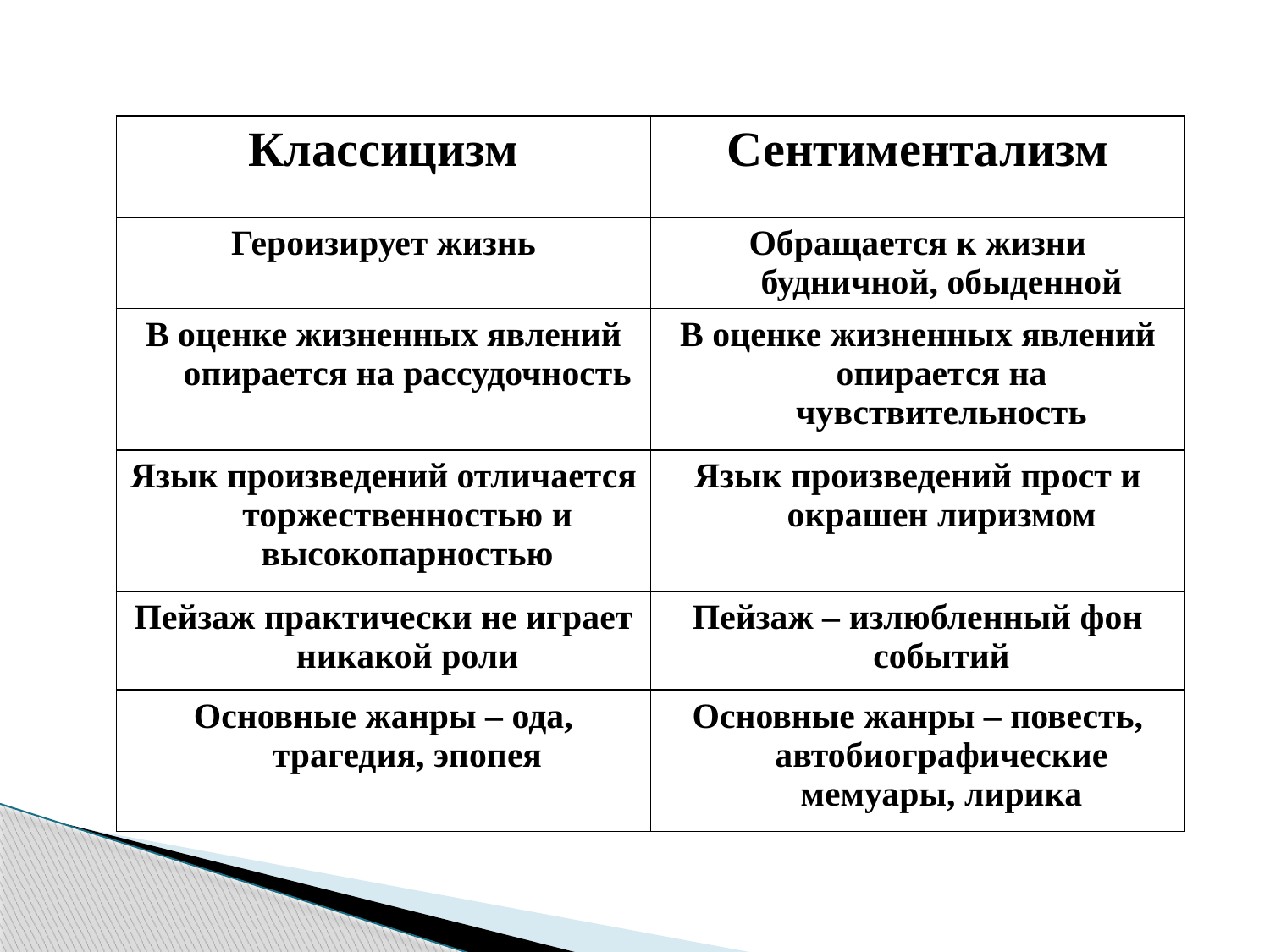

#
| Классицизм | Сентиментализм |
| --- | --- |
| Героизирует жизнь | Обращается к жизни будничной, обыденной |
| В оценке жизненных явлений опирается на рассудочность | В оценке жизненных явлений опирается на чувствительность |
| Язык произведений отличается торжественностью и высокопарностью | Язык произведений прост и окрашен лиризмом |
| Пейзаж практически не играет никакой роли | Пейзаж – излюбленный фон событий |
| Основные жанры – ода, трагедия, эпопея | Основные жанры – повесть, автобиографические мемуары, лирика |